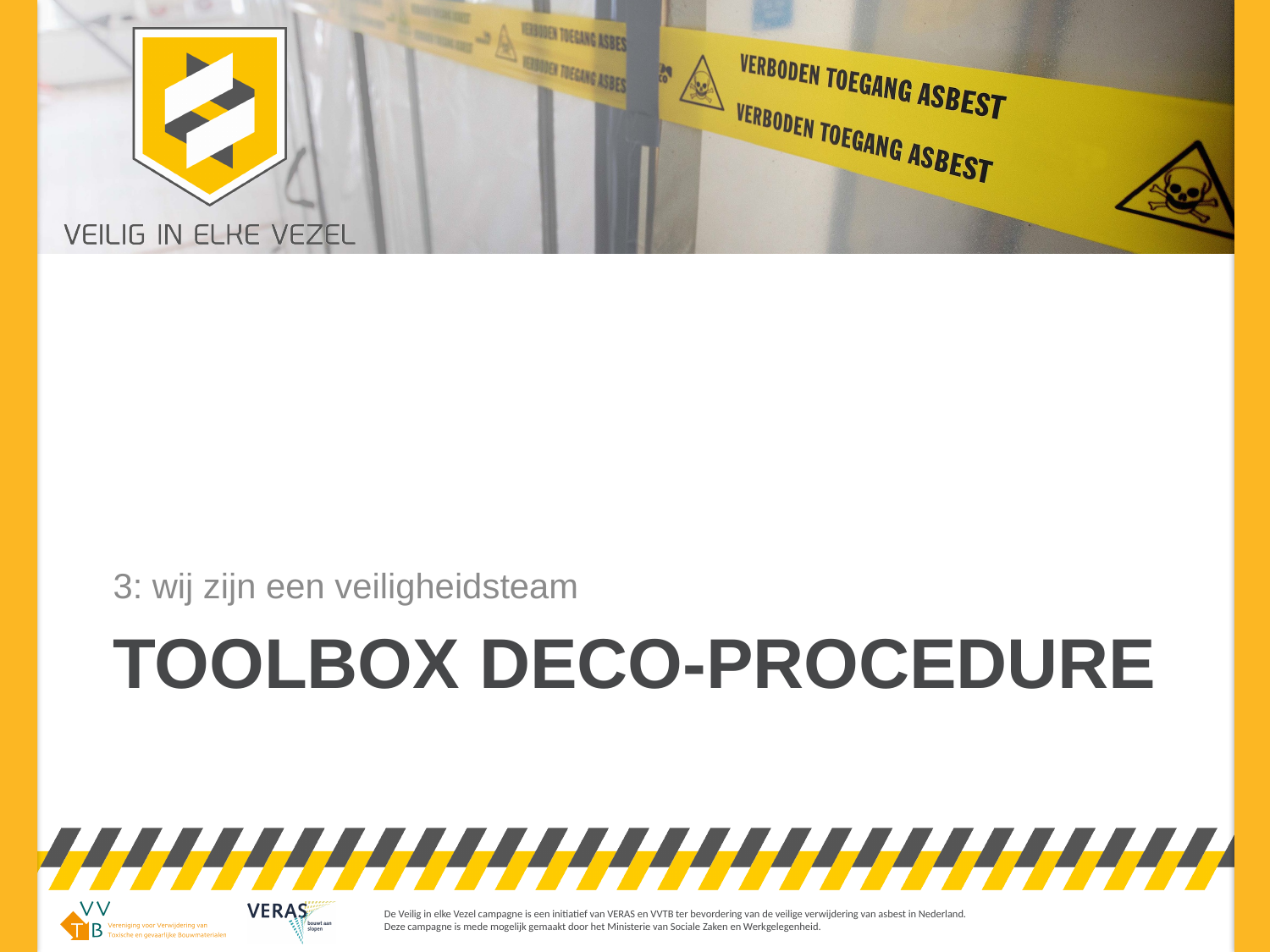

3: wij zijn een veiligheidsteam
# toolbox deco-procedure